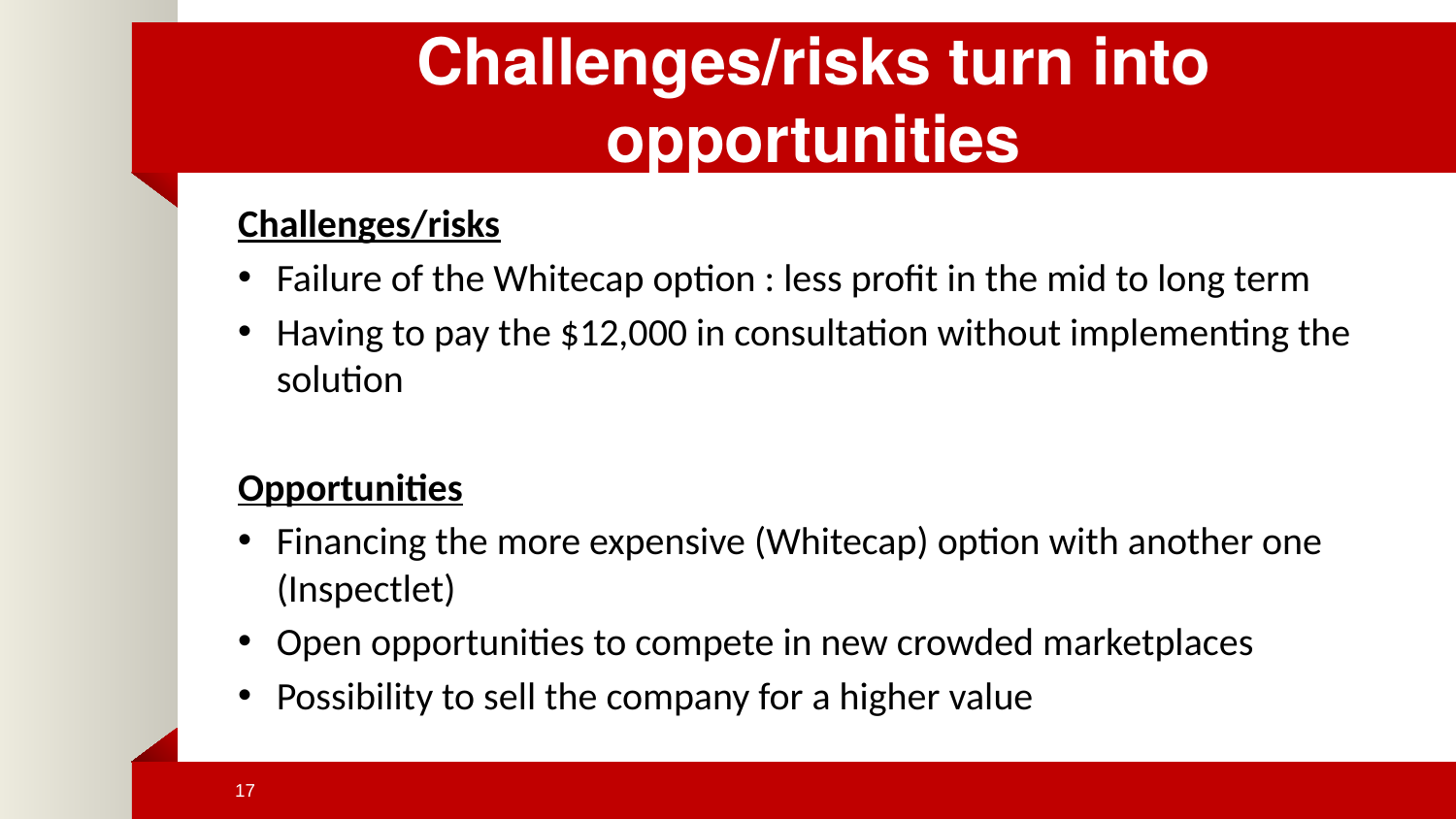

# Challenges/risks turn into opportunities
Challenges/risks
Failure of the Whitecap option : less profit in the mid to long term
Having to pay the $12,000 in consultation without implementing the solution

Opportunities
Financing the more expensive (Whitecap) option with another one (Inspectlet)
Open opportunities to compete in new crowded marketplaces
Possibility to sell the company for a higher value
17